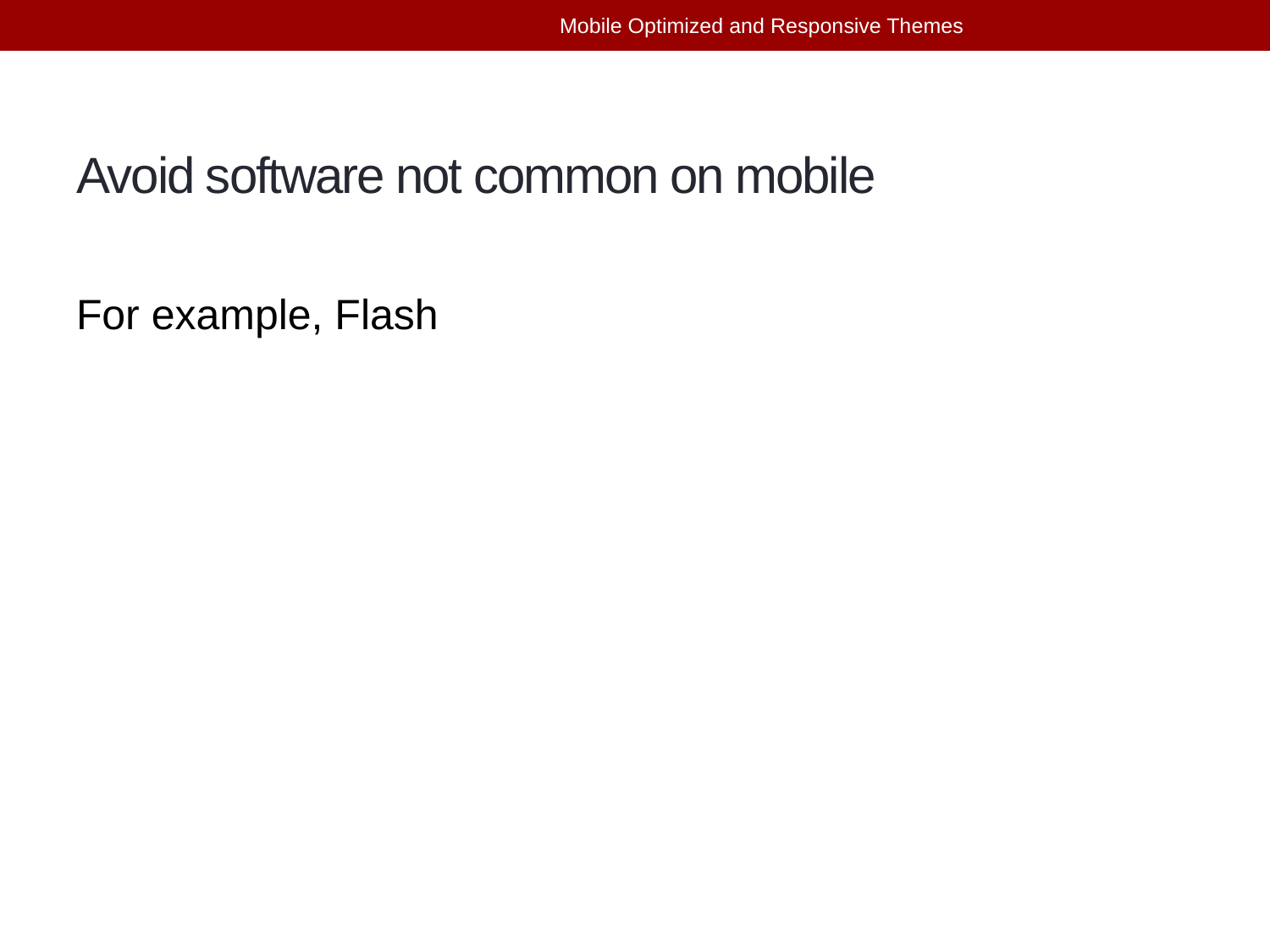

Mobile Optimized and Responsive Themes
# Avoid software not common on mobile

For example, Flash